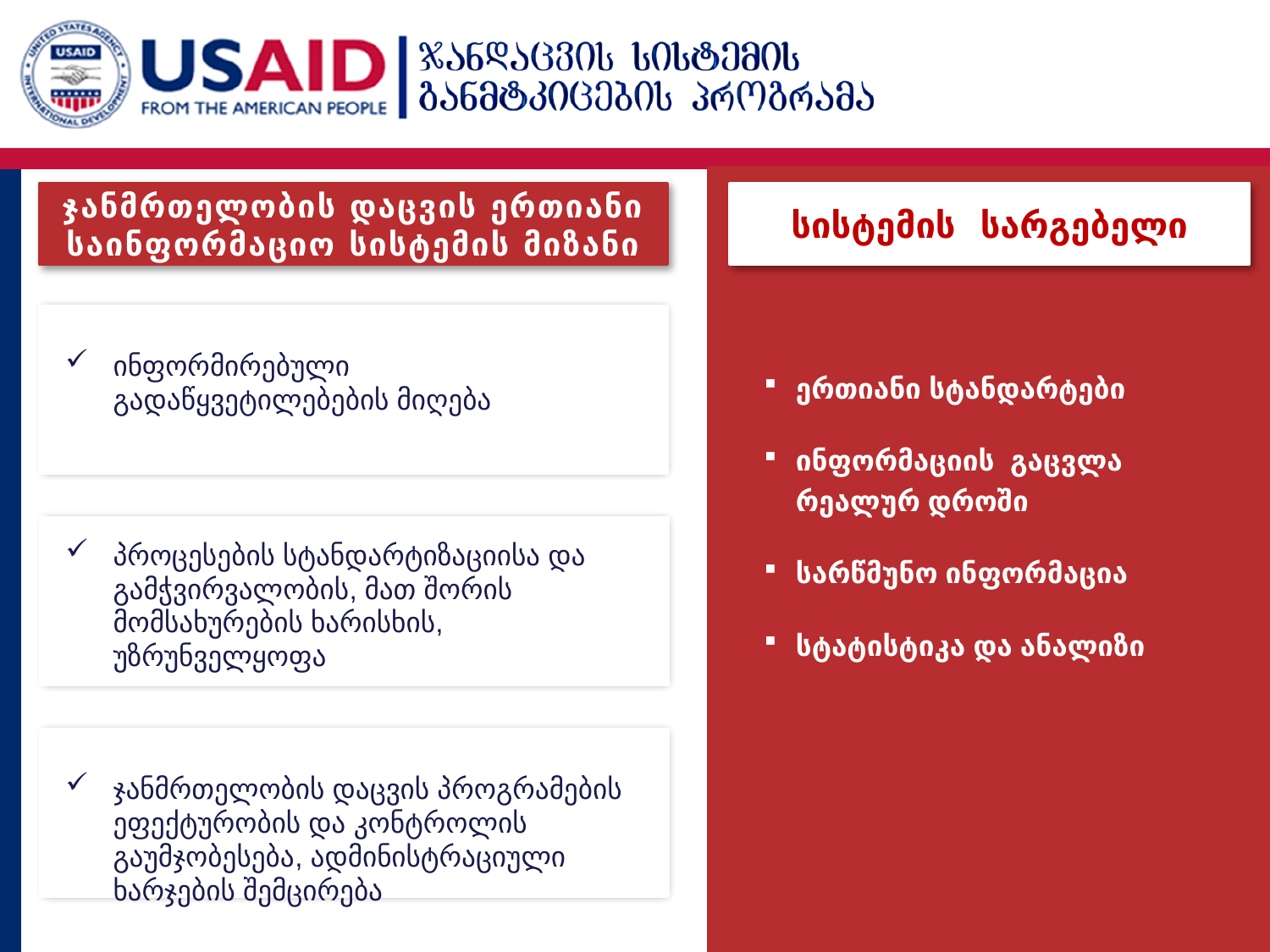

ჯანმრთელობის დაცვის ერთიანი საინფორმაციო სისტემის მიზანი
სისტემის  სარგებელი

ინფორმირებული გადაწყვეტილებების მიღება
ერთიანი სტანდარტები
ინფორმაციის  გაცვლა  რეალურ დროში
სარწმუნო ინფორმაცია
სტატისტიკა და ანალიზი

პროცესების სტანდარტიზაციისა და გამჭვირვალობის, მათ შორის მომსახურების ხარისხის, უზრუნველყოფა

ჯანმრთელობის დაცვის პროგრამების ეფექტურობის და კონტროლის გაუმჯობესება, ადმინისტრაციული ხარჯების შემცირება